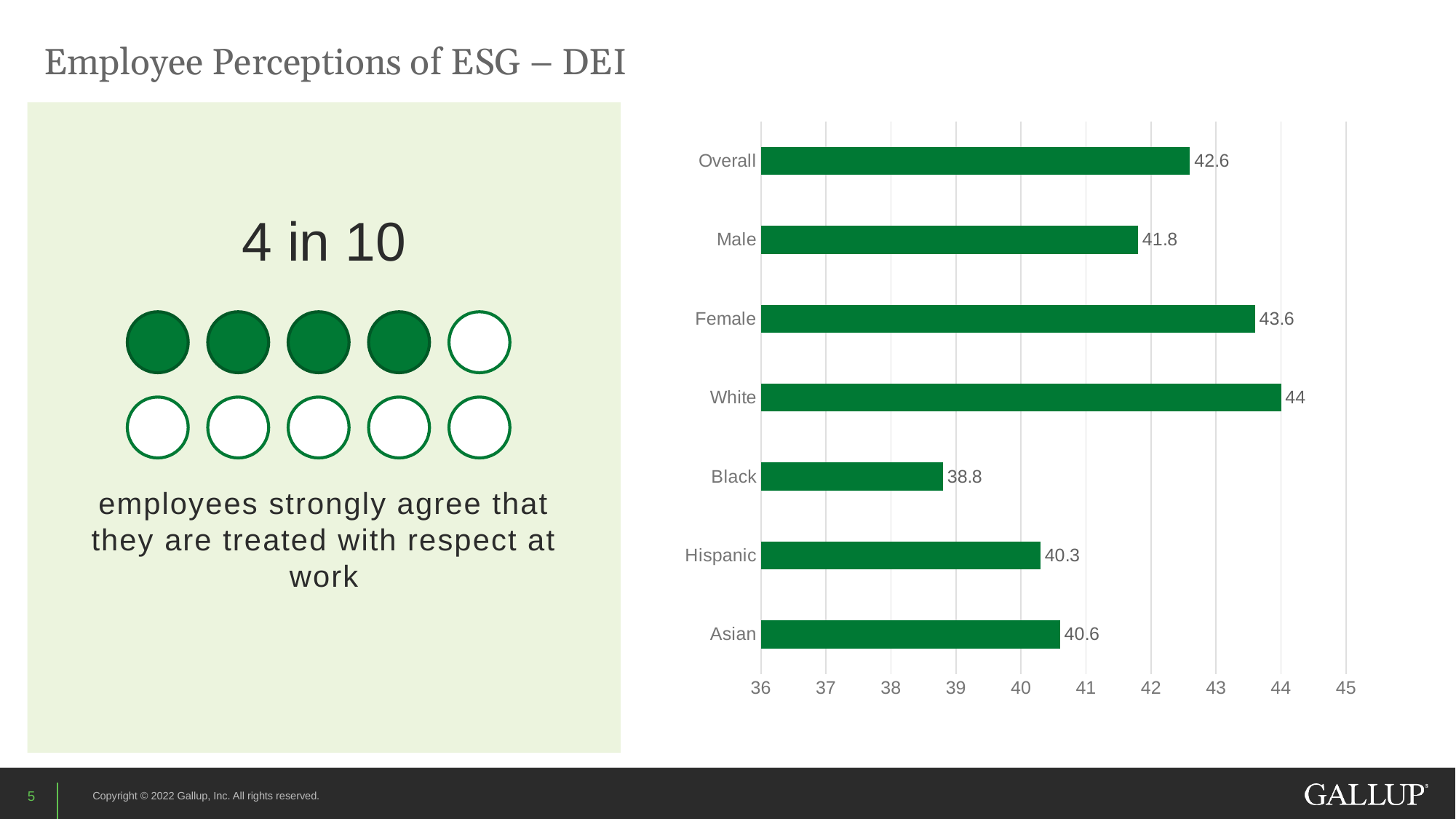

# Employee Perceptions of ESG – DEI

employees strongly agree that they are treated with respect at work

### Chart

| Category | Series 1 |
|---|---|
| Asian | 40.6 |
| Hispanic | 40.3 |
| Black | 38.8 |
| White | 44.0 |
| Female | 43.6 |
| Male | 41.8 |
| Overall | 42.6 |
4 in 10

5